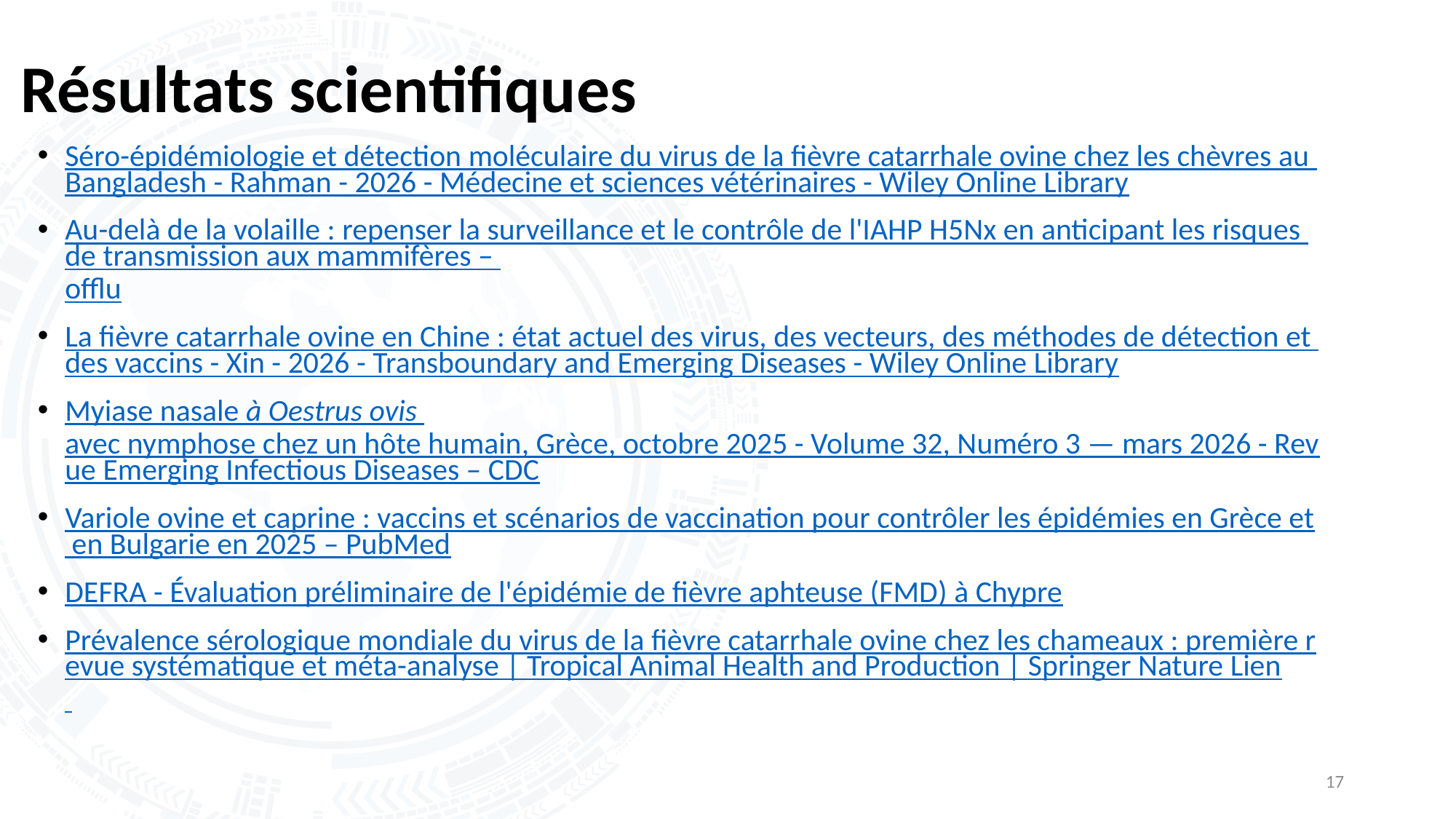

# Résultats scientifiques
Séro-épidémiologie et détection moléculaire du virus de la fièvre catarrhale ovine chez les chèvres au Bangladesh - Rahman - 2026 - Médecine et sciences vétérinaires - Wiley Online Library
Au-delà de la volaille : repenser la surveillance et le contrôle de l'IAHP H5Nx en anticipant les risques de transmission aux mammifères – offlu
La fièvre catarrhale ovine en Chine : état actuel des virus, des vecteurs, des méthodes de détection et des vaccins - Xin - 2026 - Transboundary and Emerging Diseases - Wiley Online Library
Myiase nasale à Oestrus ovis avec nymphose chez un hôte humain, Grèce, octobre 2025 - Volume 32, Numéro 3 — mars 2026 - Revue Emerging Infectious Diseases – CDC
Variole ovine et caprine : vaccins et scénarios de vaccination pour contrôler les épidémies en Grèce et en Bulgarie en 2025 – PubMed
DEFRA - Évaluation préliminaire de l'épidémie de fièvre aphteuse (FMD) à Chypre
Prévalence sérologique mondiale du virus de la fièvre catarrhale ovine chez les chameaux : première revue systématique et méta-analyse | Tropical Animal Health and Production | Springer Nature Lien
17